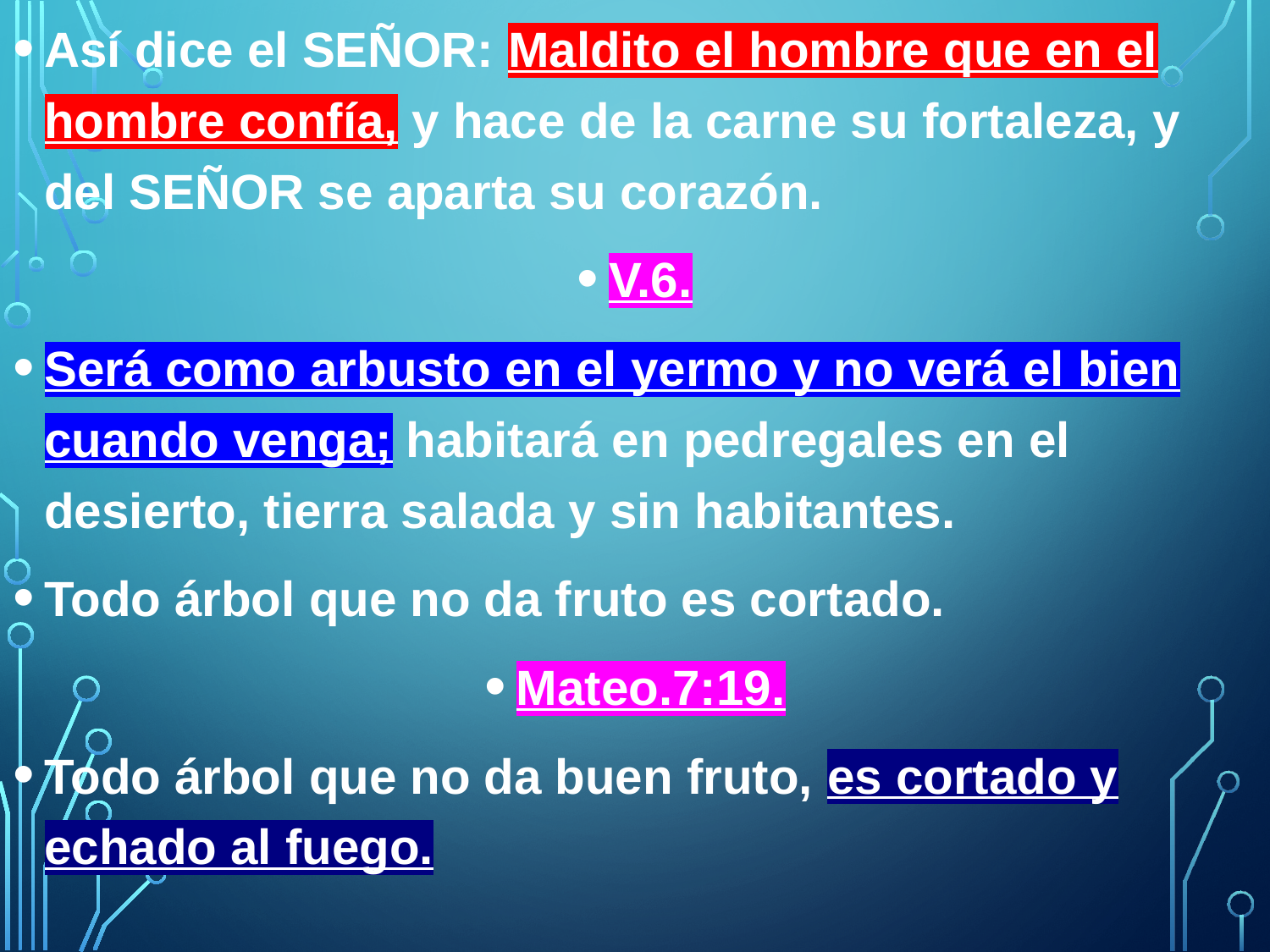

Así dice el SEÑOR: Maldito el hombre que en el hombre confía, y hace de la carne su fortaleza, y del SEÑOR se aparta su corazón.
V.6.
Será como arbusto en el yermo y no verá el bien cuando venga; habitará en pedregales en el desierto, tierra salada y sin habitantes.
Todo árbol que no da fruto es cortado.
Mateo.7:19.
Todo árbol que no da buen fruto, es cortado y echado al fuego.